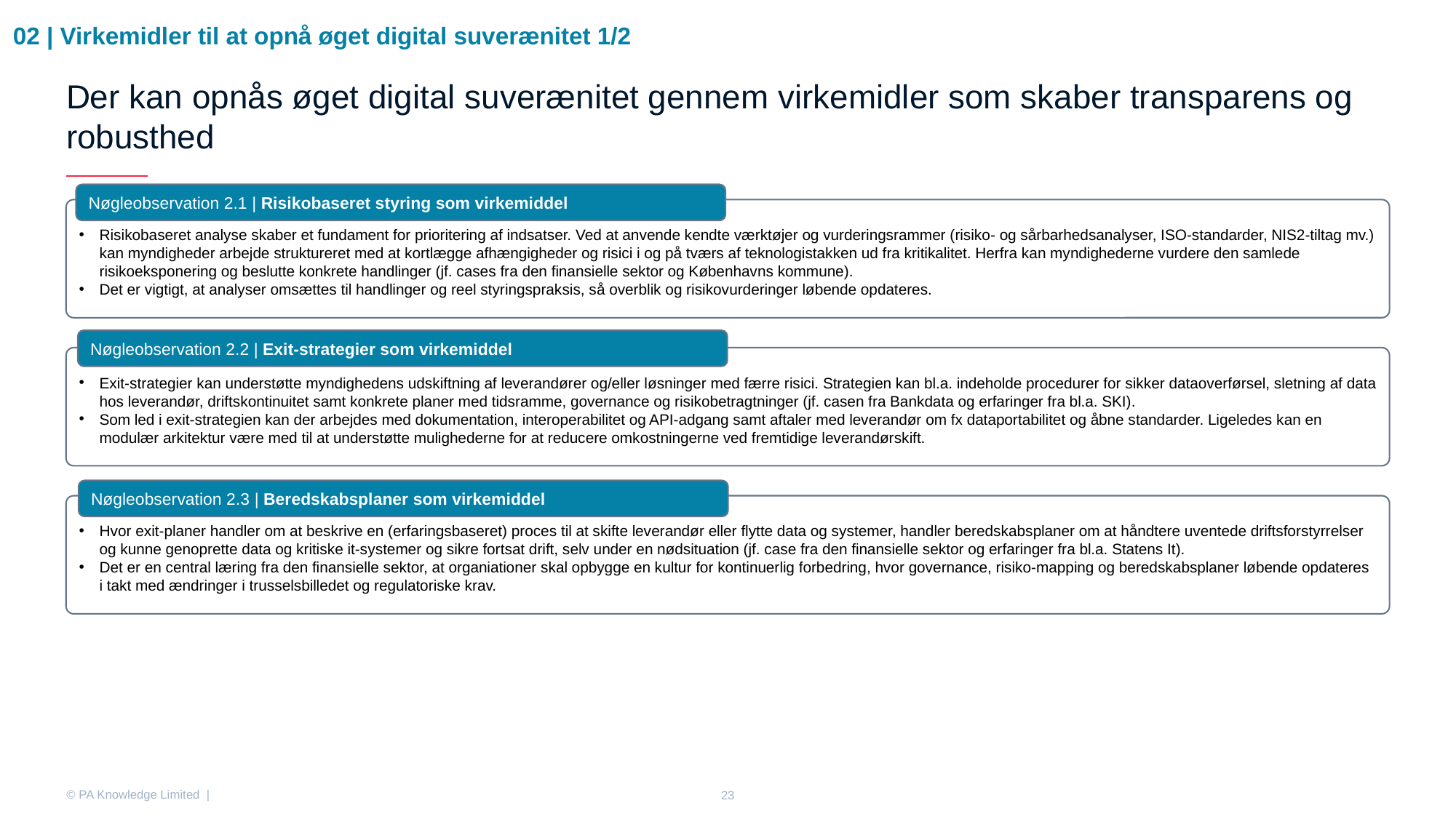

02 | Virkemidler til at opnå øget digital suverænitet 1/2
# Der kan opnås øget digital suverænitet gennem virkemidler som skaber transparens og robusthed
Nøgleobservation 2.1 | Risikobaseret styring som virkemiddel

Risikobaseret analyse skaber et fundament for prioritering af indsatser. Ved at anvende kendte værktøjer og vurderingsrammer (risiko- og sårbarhedsanalyser, ISO-standarder, NIS2-tiltag mv.) kan myndigheder arbejde struktureret med at kortlægge afhængigheder og risici i og på tværs af teknologistakken ud fra kritikalitet. Herfra kan myndighederne vurdere den samlede risikoeksponering og beslutte konkrete handlinger (jf. cases fra den finansielle sektor og Københavns kommune).
Det er vigtigt, at analyser omsættes til handlinger og reel styringspraksis, så overblik og risikovurderinger løbende opdateres.
Nøgleobservation 2.2 | Exit-strategier som virkemiddel

Exit-strategier kan understøtte myndighedens udskiftning af leverandører og/eller løsninger med færre risici. Strategien kan bl.a. indeholde procedurer for sikker dataoverførsel, sletning af data hos leverandør, driftskontinuitet samt konkrete planer med tidsramme, governance og risikobetragtninger (jf. casen fra Bankdata og erfaringer fra bl.a. SKI).
Som led i exit-strategien kan der arbejdes med dokumentation, interoperabilitet og API-adgang samt aftaler med leverandør om fx dataportabilitet og åbne standarder. Ligeledes kan en modulær arkitektur være med til at understøtte mulighederne for at reducere omkostningerne ved fremtidige leverandørskift.

Nøgleobservation 2.3 | Beredskabsplaner som virkemiddel

Hvor exit-planer handler om at beskrive en (erfaringsbaseret) proces til at skifte leverandør eller flytte data og systemer, handler beredskabsplaner om at håndtere uventede driftsforstyrrelser og kunne genoprette data og kritiske it-systemer og sikre fortsat drift, selv under en nødsituation (jf. case fra den finansielle sektor og erfaringer fra bl.a. Statens It).
Det er en central læring fra den finansielle sektor, at organiationer skal opbygge en kultur for kontinuerlig forbedring, hvor governance, risiko-mapping og beredskabsplaner løbende opdateres i takt med ændringer i trusselsbilledet og regulatoriske krav.